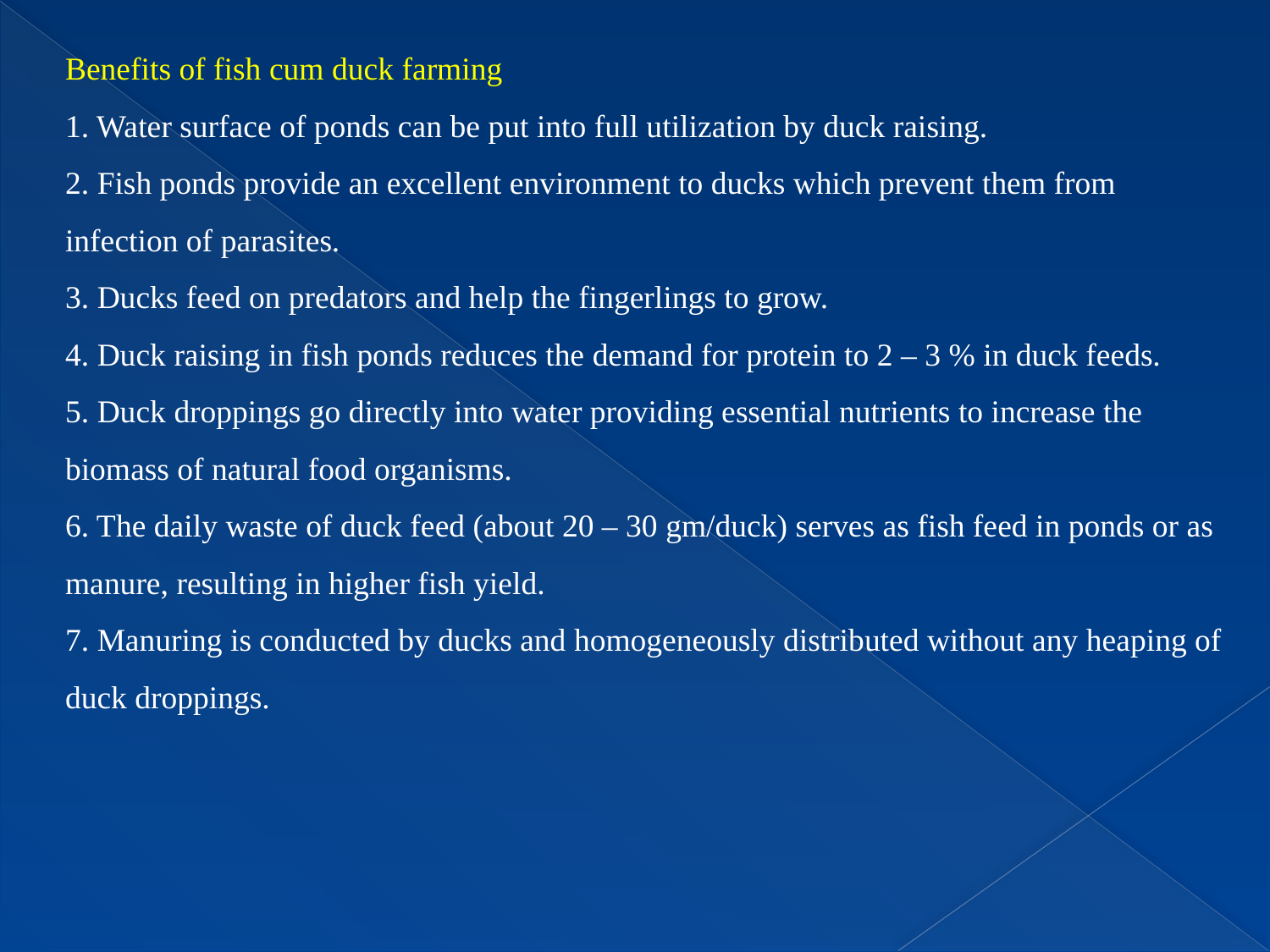

Benefits of fish cum duck farming
1. Water surface of ponds can be put into full utilization by duck raising.
2. Fish ponds provide an excellent environment to ducks which prevent them from infection of parasites.
3. Ducks feed on predators and help the fingerlings to grow.
4. Duck raising in fish ponds reduces the demand for protein to 2 – 3 % in duck feeds.
5. Duck droppings go directly into water providing essential nutrients to increase the biomass of natural food organisms.
6. The daily waste of duck feed (about 20 – 30 gm/duck) serves as fish feed in ponds or as manure, resulting in higher fish yield.
7. Manuring is conducted by ducks and homogeneously distributed without any heaping of duck droppings.